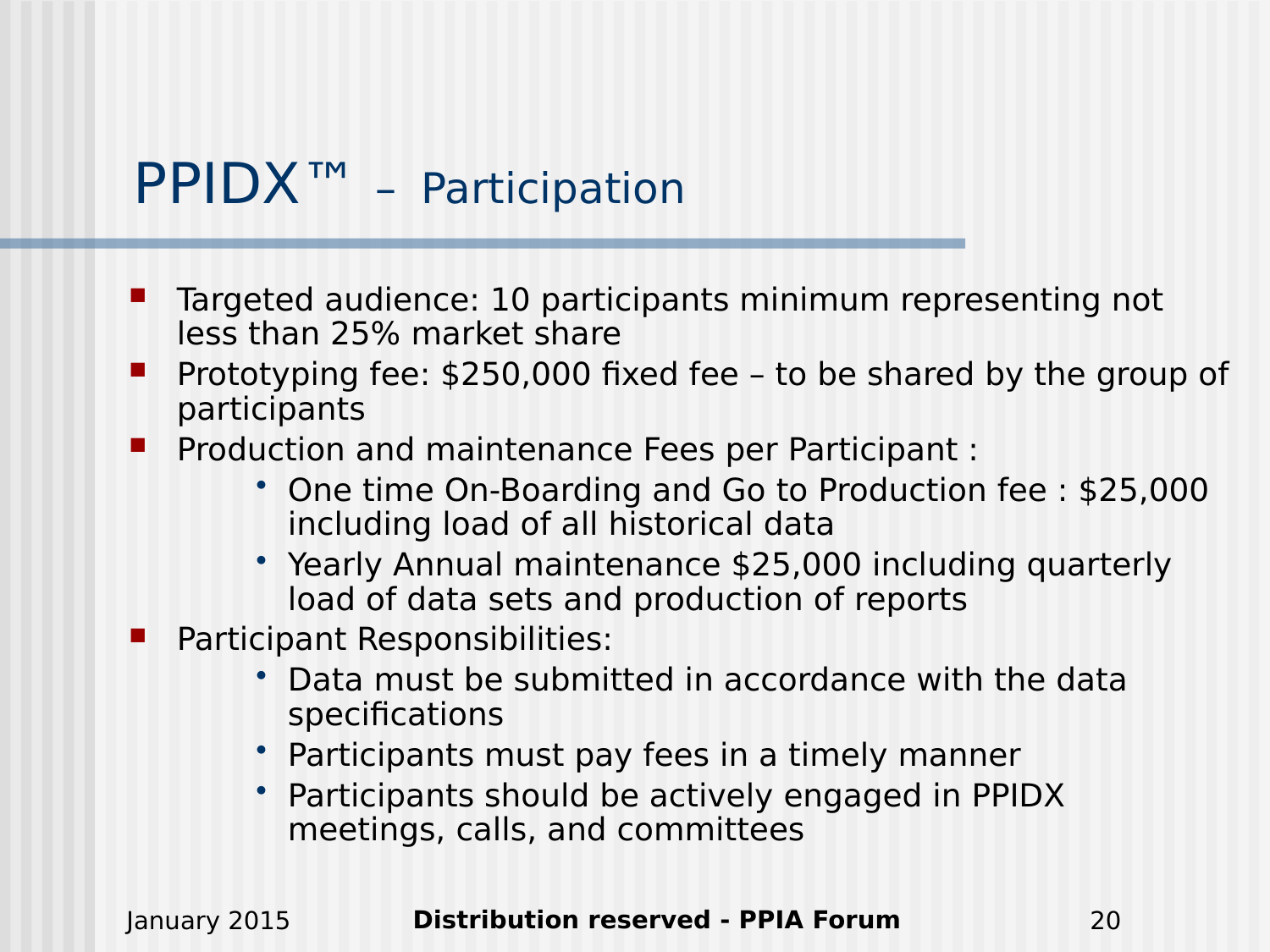

# PPIDX™ – Participation

Targeted audience: 10 participants minimum representing not less than 25% market share
Prototyping fee: $250,000 fixed fee – to be shared by the group of participants
Production and maintenance Fees per Participant :
One time On-Boarding and Go to Production fee : $25,000 including load of all historical data
Yearly Annual maintenance $25,000 including quarterly load of data sets and production of reports
Participant Responsibilities:
Data must be submitted in accordance with the data specifications
Participants must pay fees in a timely manner
Participants should be actively engaged in PPIDX meetings, calls, and committees
Distribution reserved - PPIA Forum
January 2015
20